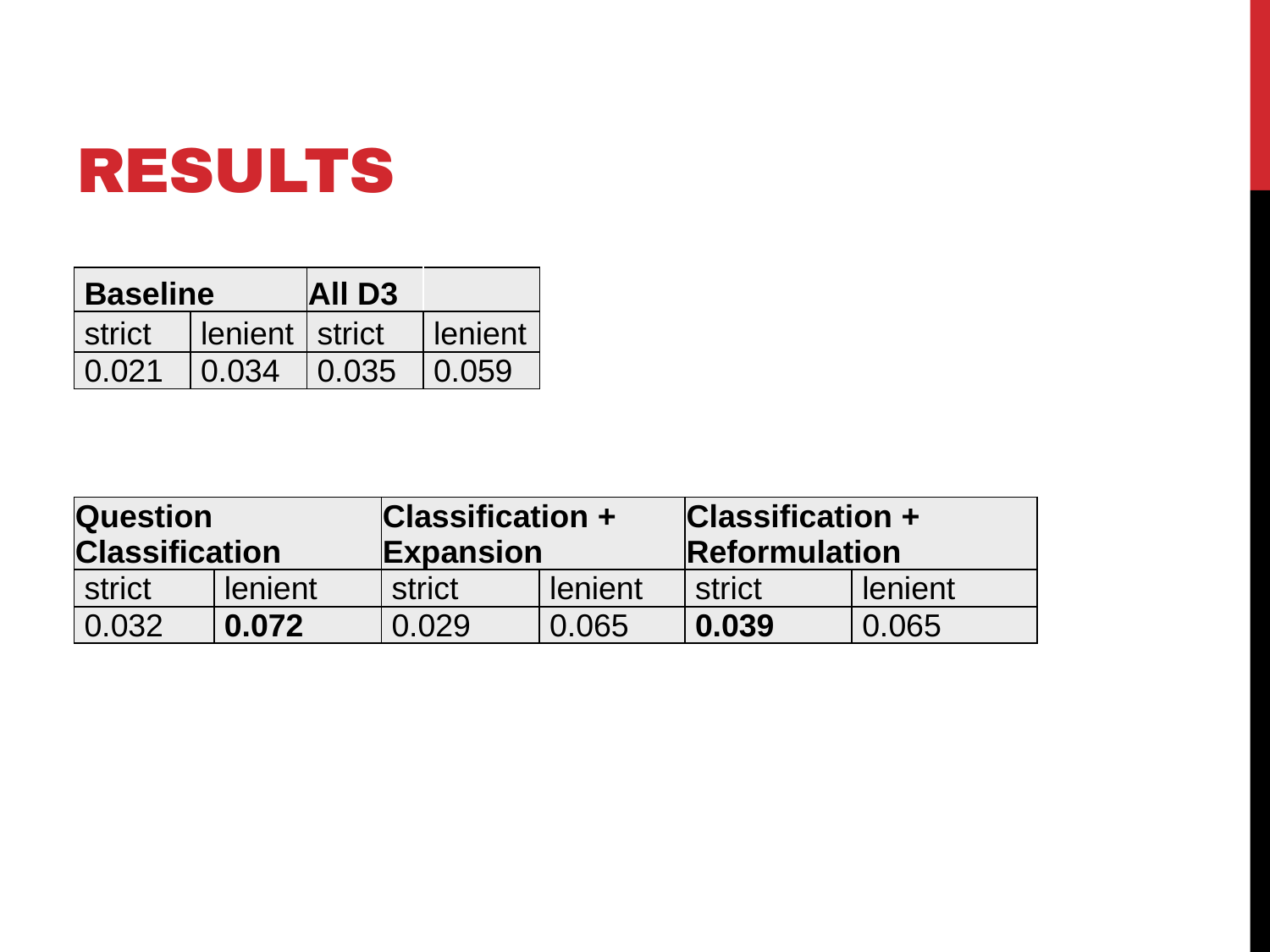

# Results
| Baseline |  | All D3 |  |
| --- | --- | --- | --- |
| strict | lenient | strict | lenient |
| 0.021 | 0.034 | 0.035 | 0.059 |
| Question Classification |  | Classification + Expansion |  | Classification + Reformulation |  |
| --- | --- | --- | --- | --- | --- |
| strict | lenient | strict | lenient | strict | lenient |
| 0.032 | 0.072 | 0.029 | 0.065 | 0.039 | 0.065 |